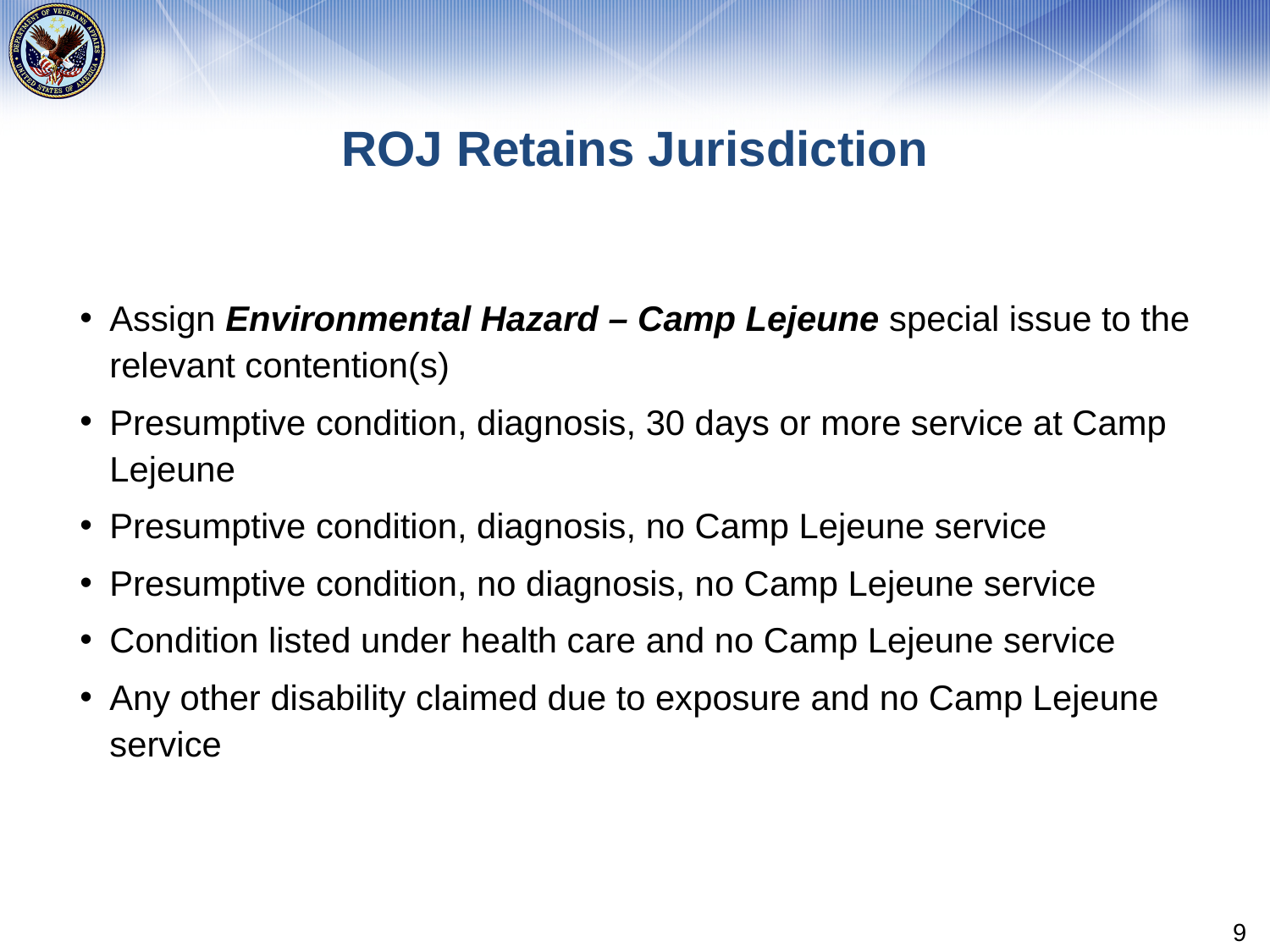

# ROJ Retains Jurisdiction
Assign Environmental Hazard – Camp Lejeune special issue to the relevant contention(s)
Presumptive condition, diagnosis, 30 days or more service at Camp Lejeune
Presumptive condition, diagnosis, no Camp Lejeune service
Presumptive condition, no diagnosis, no Camp Lejeune service
Condition listed under health care and no Camp Lejeune service
Any other disability claimed due to exposure and no Camp Lejeune service

9